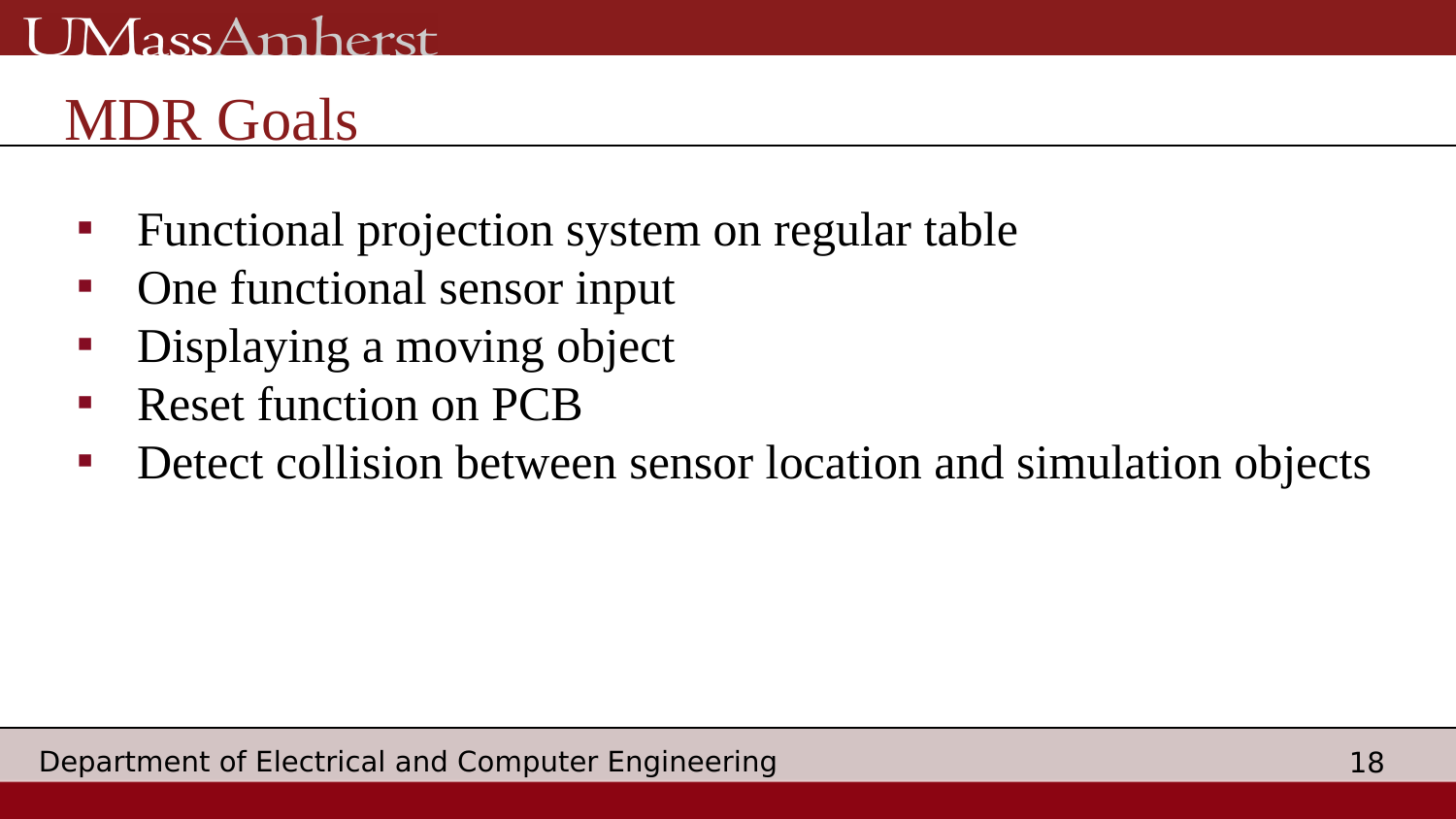

# MDR Goals
Functional projection system on regular table
One functional sensor input
Displaying a moving object
Reset function on PCB
Detect collision between sensor location and simulation objects